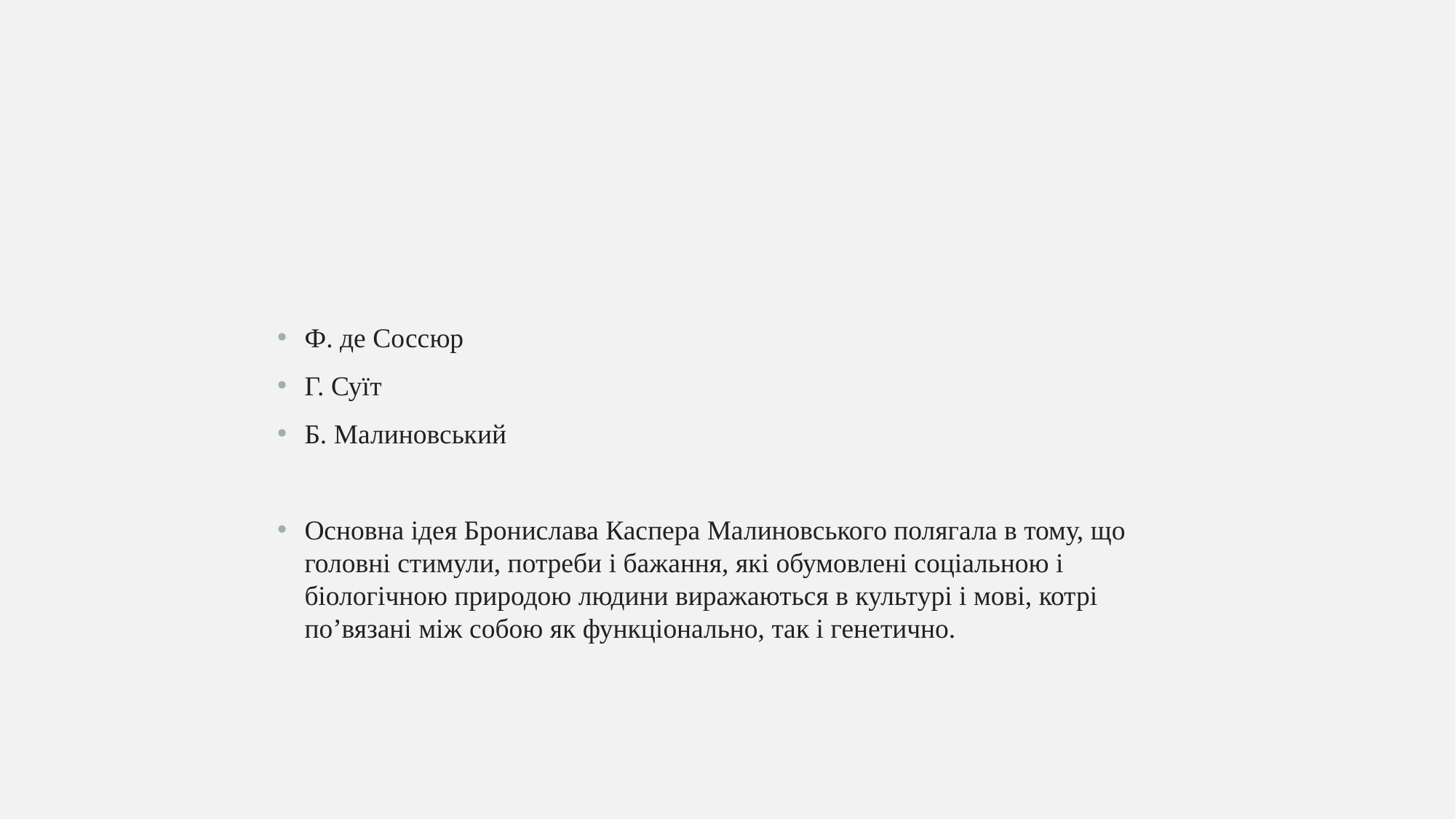

#
Ф. де Соссюр
Г. Суїт
Б. Малиновський

Основна ідея Бронислава Каспера Малиновського полягала в тому, що головні стимули, потреби і бажання, які обумовлені соціальною і біологічною природою людини виражаються в культурі і мові, котрі по’вязані між собою як функціонально, так і генетично.